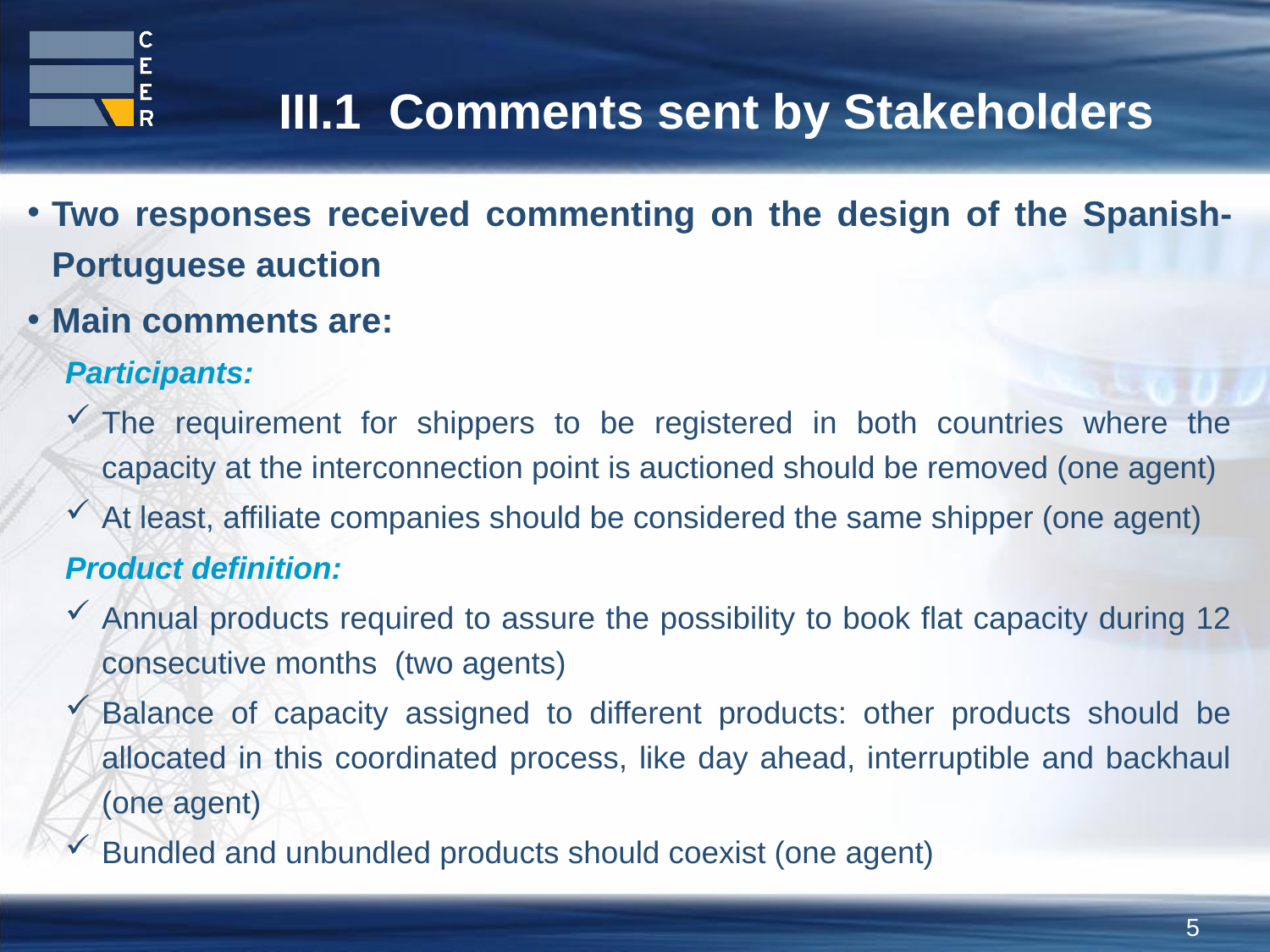

III.1  Comments sent by Stakeholders
Two responses received commenting on the design of the Spanish-Portuguese auction
Main comments are:
Participants:
The requirement for shippers to be registered in both countries where the capacity at the interconnection point is auctioned should be removed (one agent)
At least, affiliate companies should be considered the same shipper (one agent)
Product definition:
Annual products required to assure the possibility to book flat capacity during 12 consecutive months  (two agents)
Balance of capacity assigned to different products: other products should be allocated in this coordinated process, like day ahead, interruptible and backhaul (one agent)
Bundled and unbundled products should coexist (one agent)